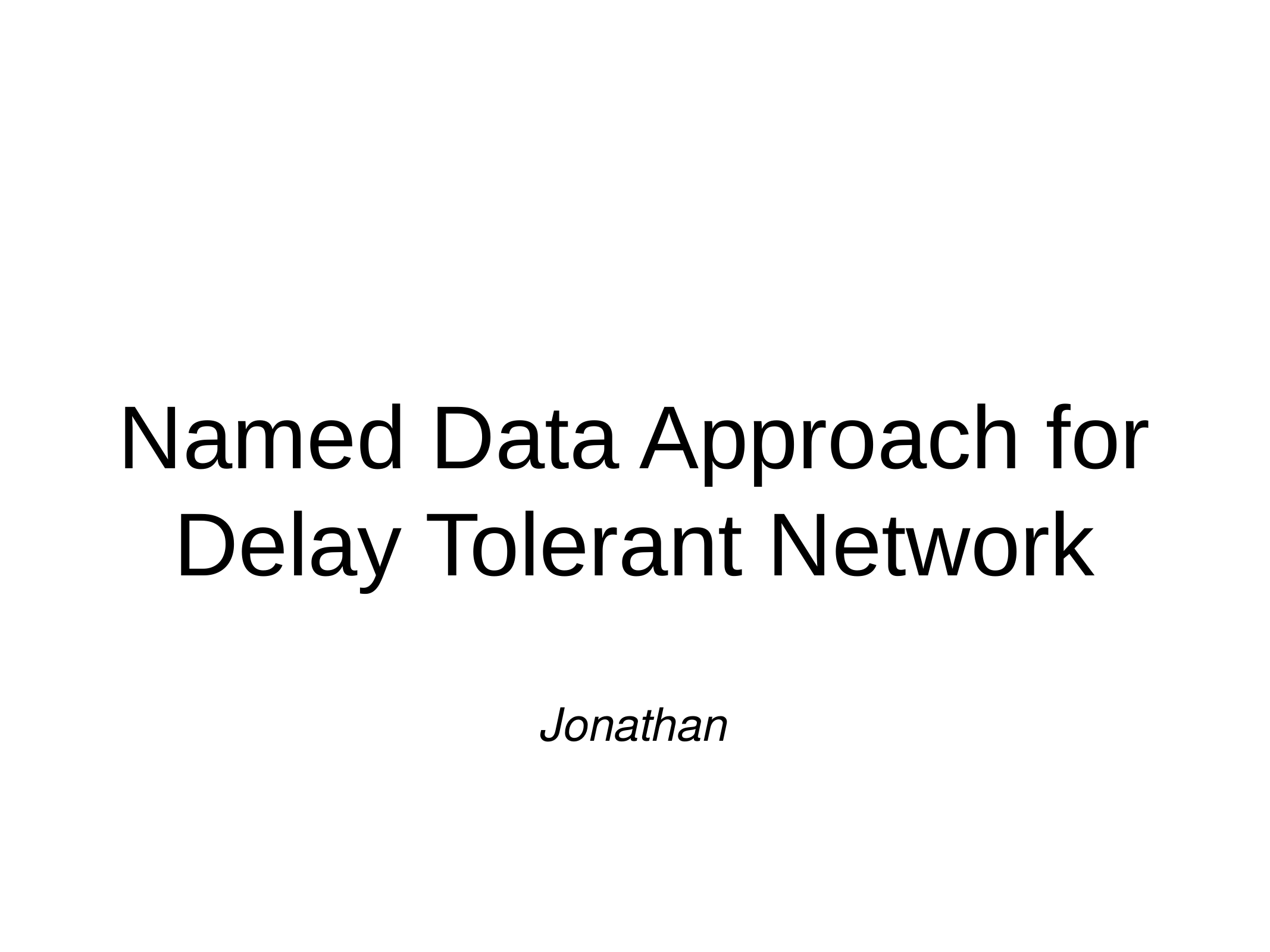

# Named Data Approach for Delay Tolerant Network
Jonathan